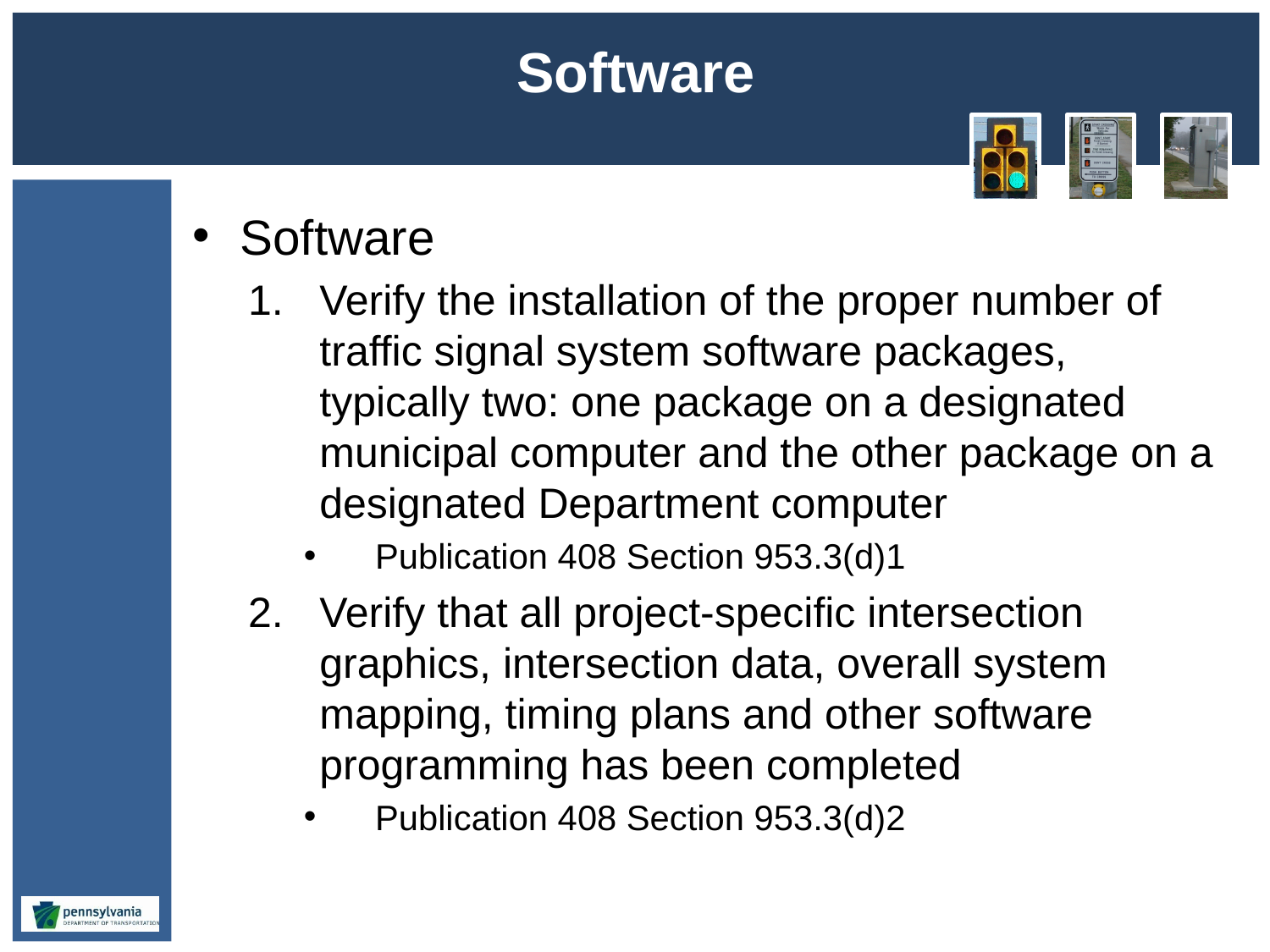

# Software
Software
Verify the installation of the proper number of traffic signal system software packages, typically two: one package on a designated municipal computer and the other package on a designated Department computer
Publication 408 Section 953.3(d)1
Verify that all project-specific intersection graphics, intersection data, overall system mapping, timing plans and other software programming has been completed
Publication 408 Section 953.3(d)2